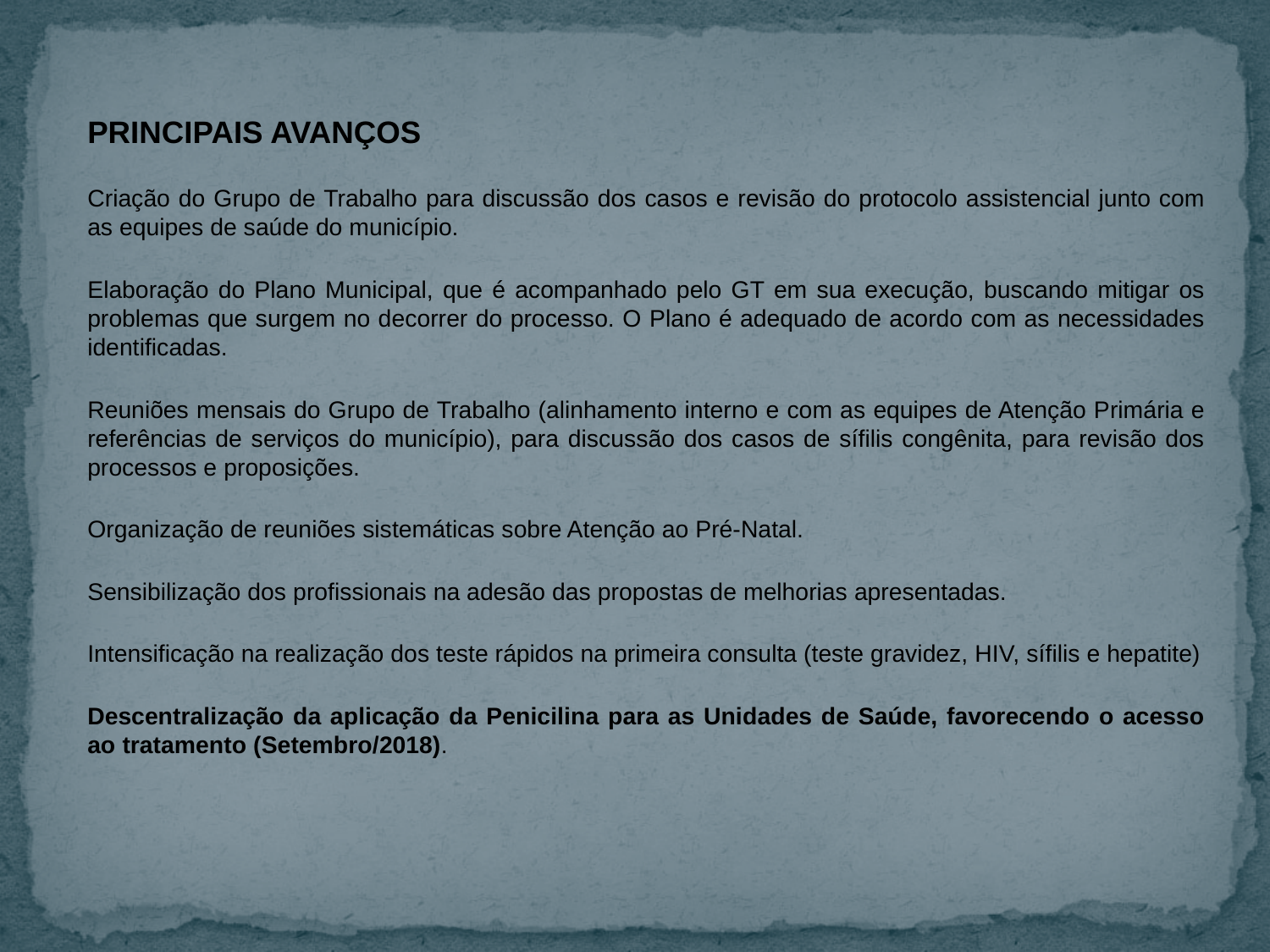

PRINCIPAIS AVANÇOS

Criação do Grupo de Trabalho para discussão dos casos e revisão do protocolo assistencial junto com as equipes de saúde do município.

Elaboração do Plano Municipal, que é acompanhado pelo GT em sua execução, buscando mitigar os problemas que surgem no decorrer do processo. O Plano é adequado de acordo com as necessidades identificadas.

Reuniões mensais do Grupo de Trabalho (alinhamento interno e com as equipes de Atenção Primária e referências de serviços do município), para discussão dos casos de sífilis congênita, para revisão dos processos e proposições.

Organização de reuniões sistemáticas sobre Atenção ao Pré-Natal.

Sensibilização dos profissionais na adesão das propostas de melhorias apresentadas.

Intensificação na realização dos teste rápidos na primeira consulta (teste gravidez, HIV, sífilis e hepatite)

Descentralização da aplicação da Penicilina para as Unidades de Saúde, favorecendo o acesso ao tratamento (Setembro/2018).